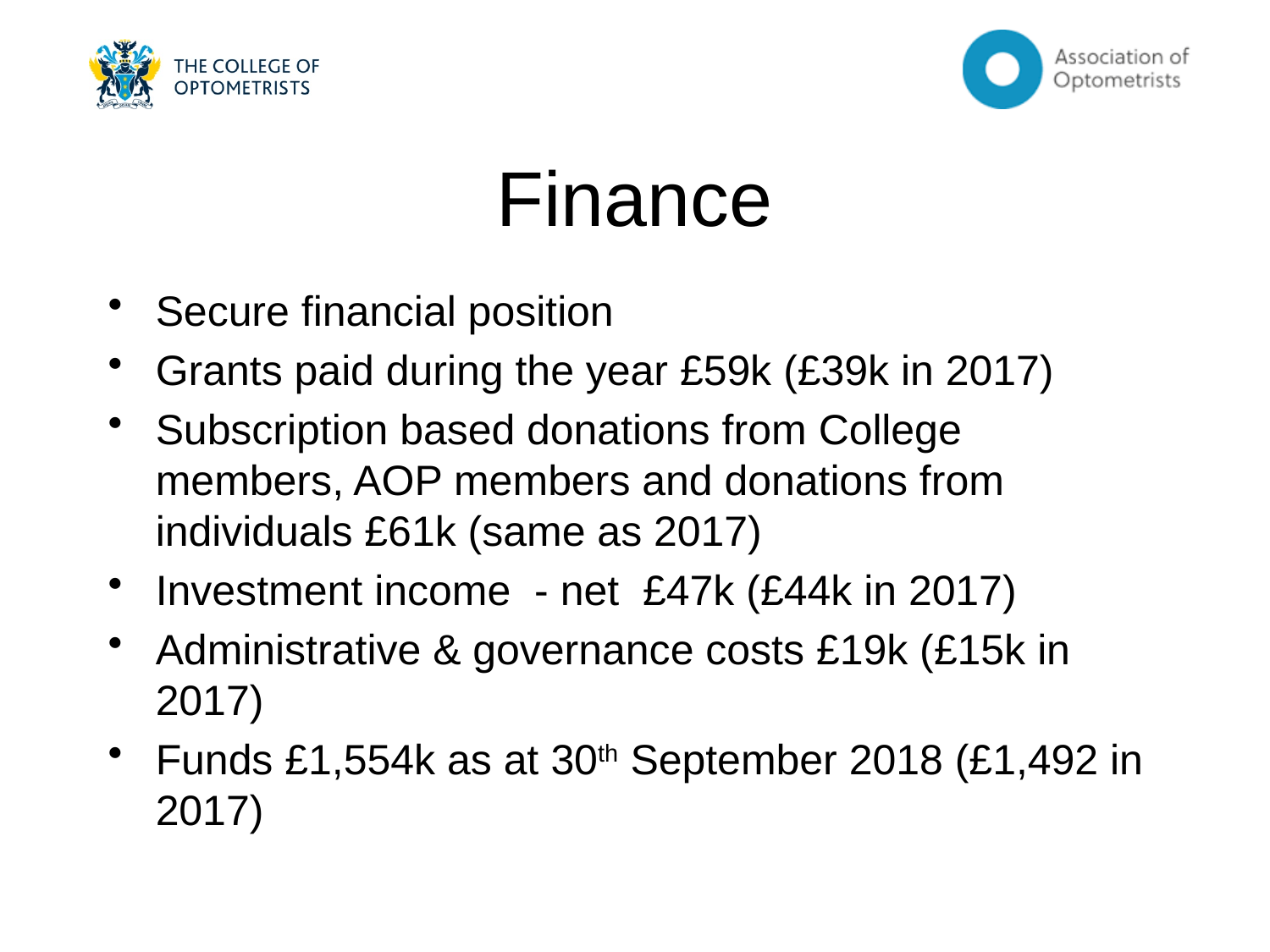

# Finance
Secure financial position
Grants paid during the year £59k (£39k in 2017)
Subscription based donations from College members, AOP members and donations from individuals £61k (same as 2017)
Investment income  - net  £47k (£44k in 2017)
Administrative & governance costs £19k (£15k in 2017)
Funds £1,554k as at 30th September 2018 (£1,492 in 2017)